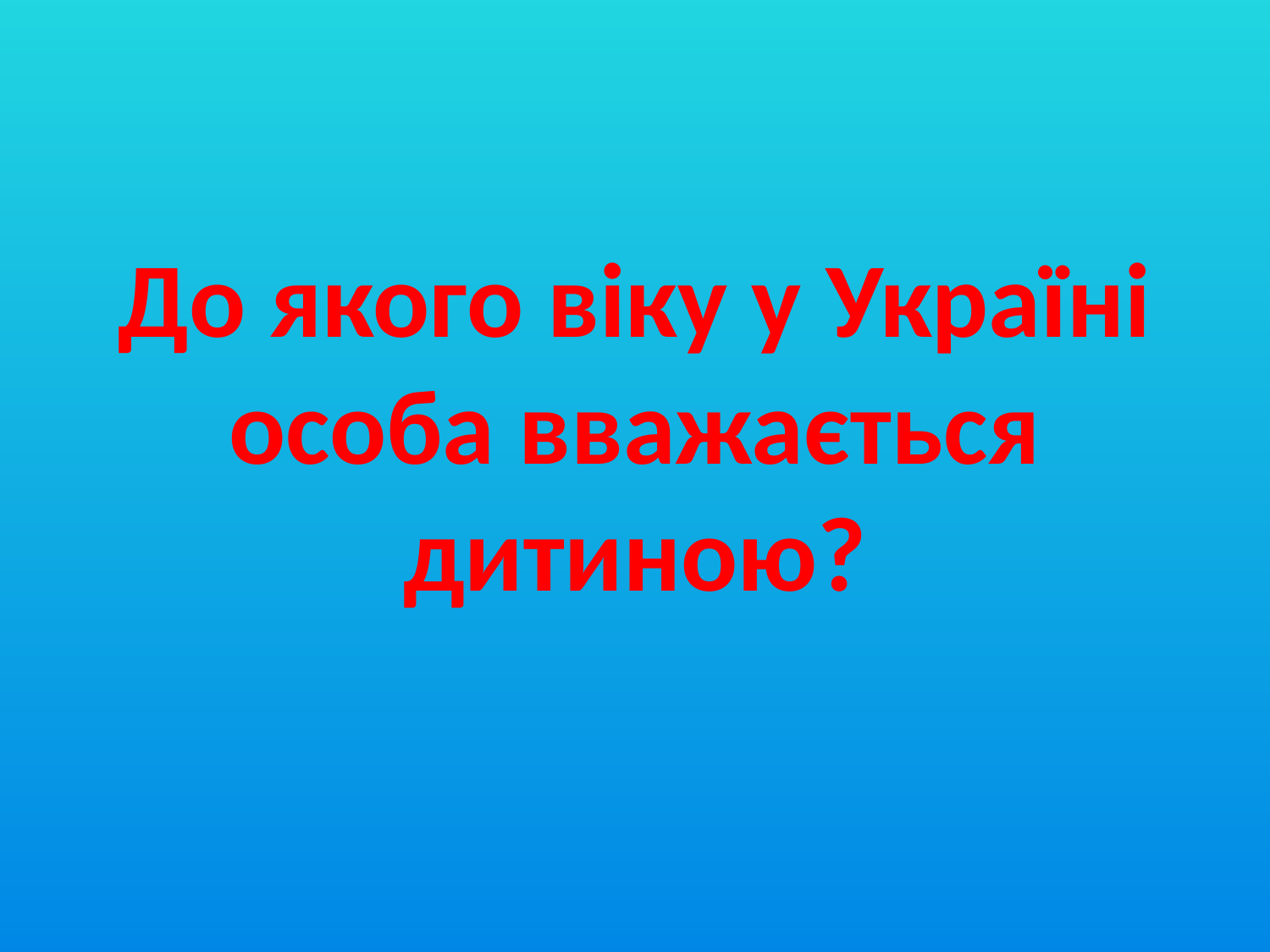

# До якого віку у Україні особа вважається дитиною?